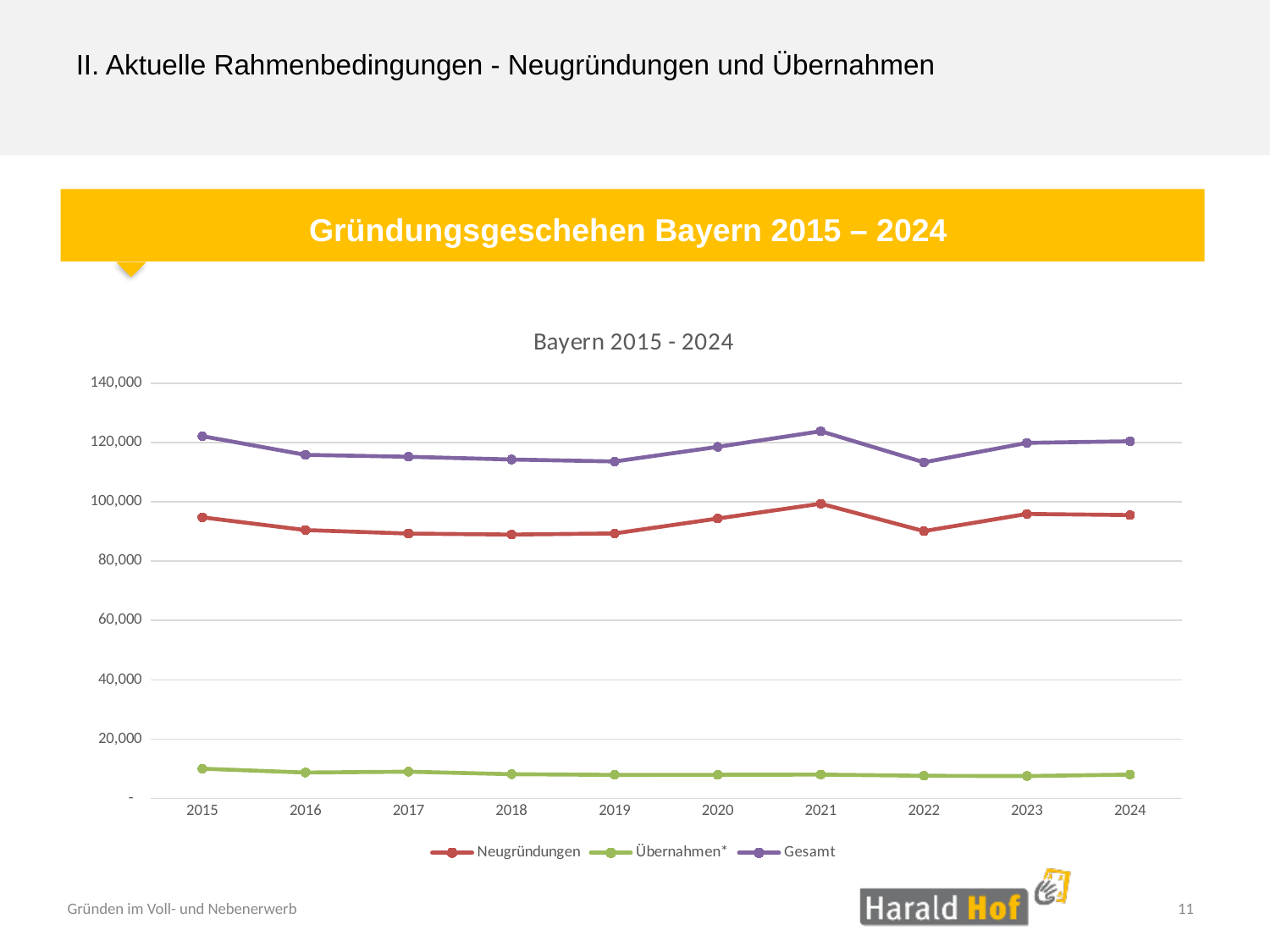

II. Aktuelle Rahmenbedingungen - Neugründungen und Übernahmen
Gründungsgeschehen Bayern 2015 – 2024

### Chart: Bayern 2015 - 2024

| Category | Neugründungen | Übernahmen* | Gesamt |
|---|---|---|---|
| 2015 | 94773.0 | 10034.0 | 122119.0 |
| 2016 | 90479.0 | 8740.0 | 115825.0 |
| 2017 | 89300.0 | 9013.0 | 115187.0 |
| 2018 | 88958.0 | 8176.0 | 114263.0 |
| 2019 | 89347.0 | 7949.0 | 113606.0 |
| 2020 | 94368.0 | 7979.0 | 118517.0 |
| 2021 | 99358.0 | 8044.0 | 123787.0 |
| 2022 | 90112.0 | 7644.0 | 113311.0 |
| 2023 | 95916.0 | 7558.0 | 119868.0 |
| 2024 | 95522.0 | 8049.0 | 120405.0 |
11
Gründen im Voll- und Nebenerwerb